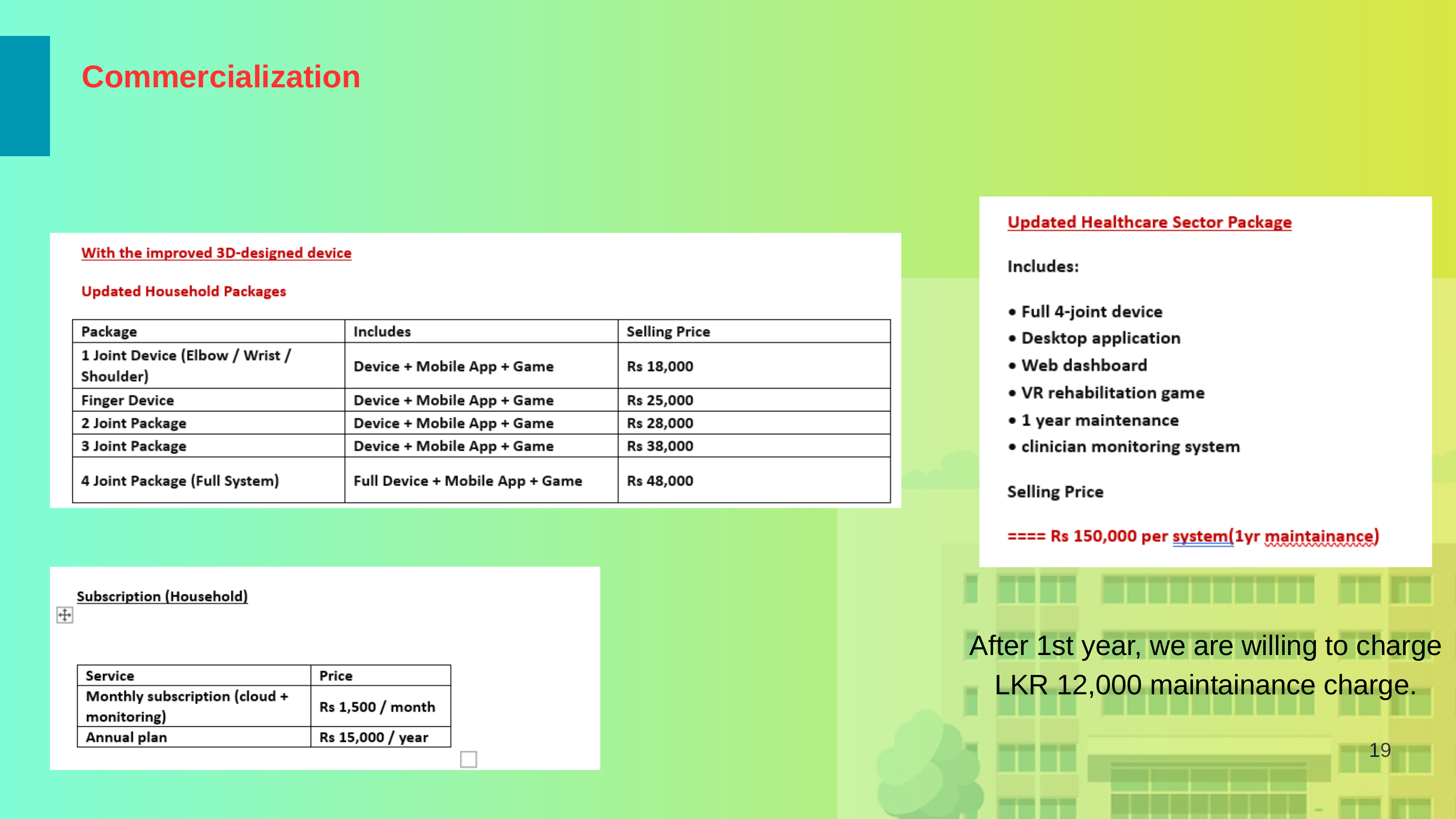

Commercialization

After 1st year, we are willing to charge LKR 12,000 maintainance charge.
19